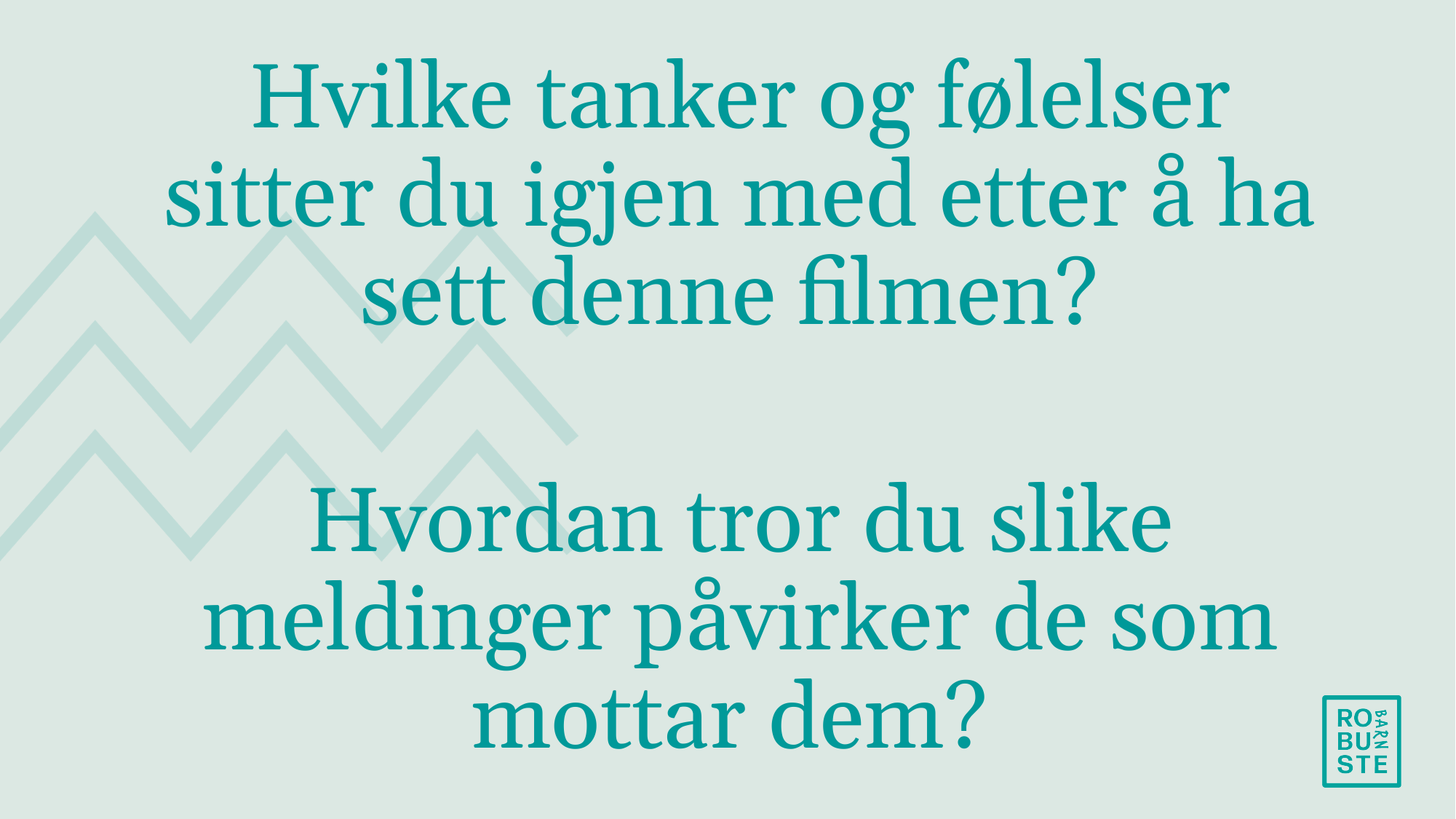

Hvilke tanker og følelser sitter du igjen med etter å ha sett denne filmen?

Hvordan tror du slike meldinger påvirker de som mottar dem?